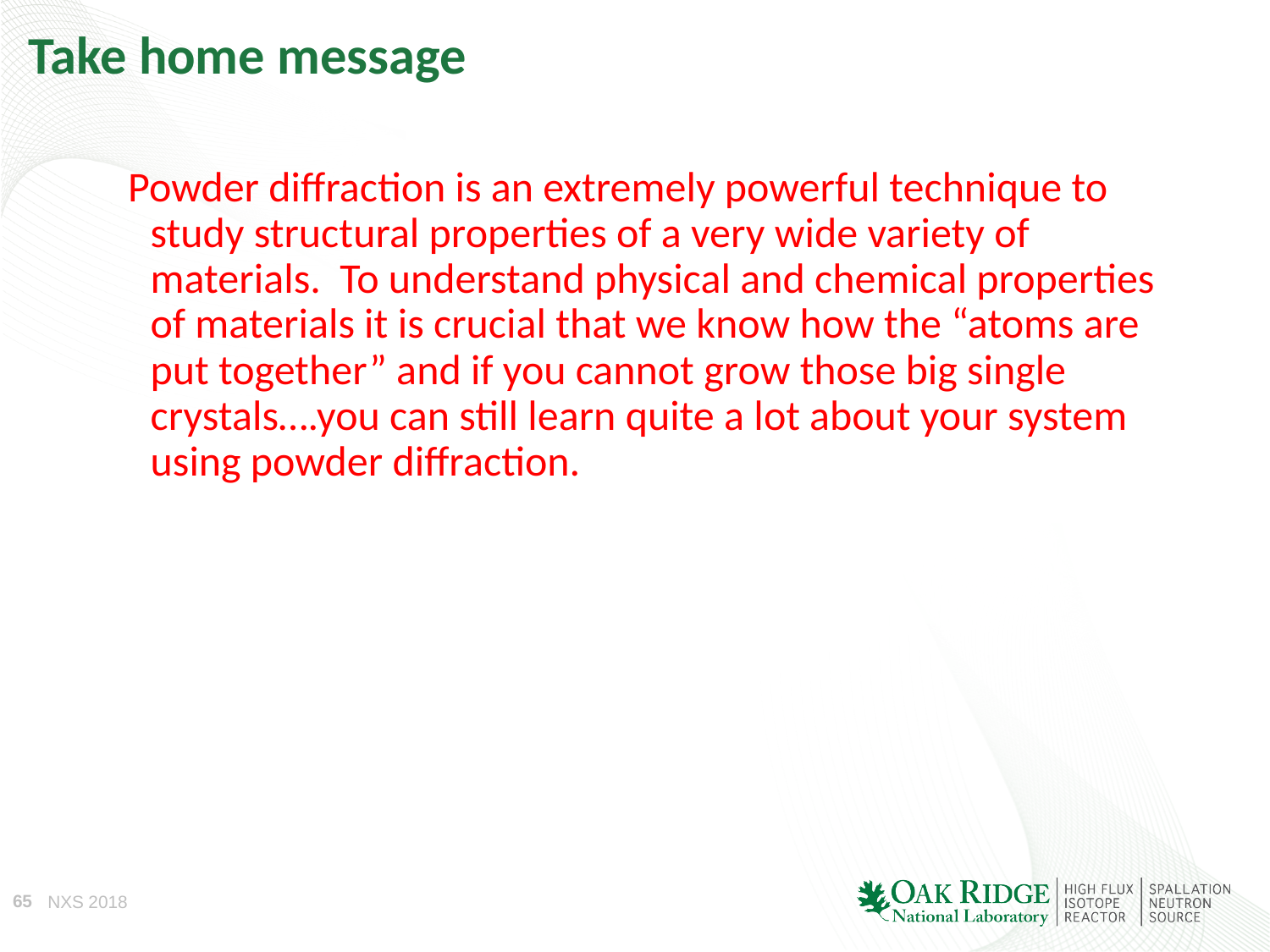

# Take home message
 Powder diffraction is an extremely powerful technique to study structural properties of a very wide variety of materials.  To understand physical and chemical properties of materials it is crucial that we know how the “atoms are put together” and if you cannot grow those big single crystals….you can still learn quite a lot about your system using powder diffraction.